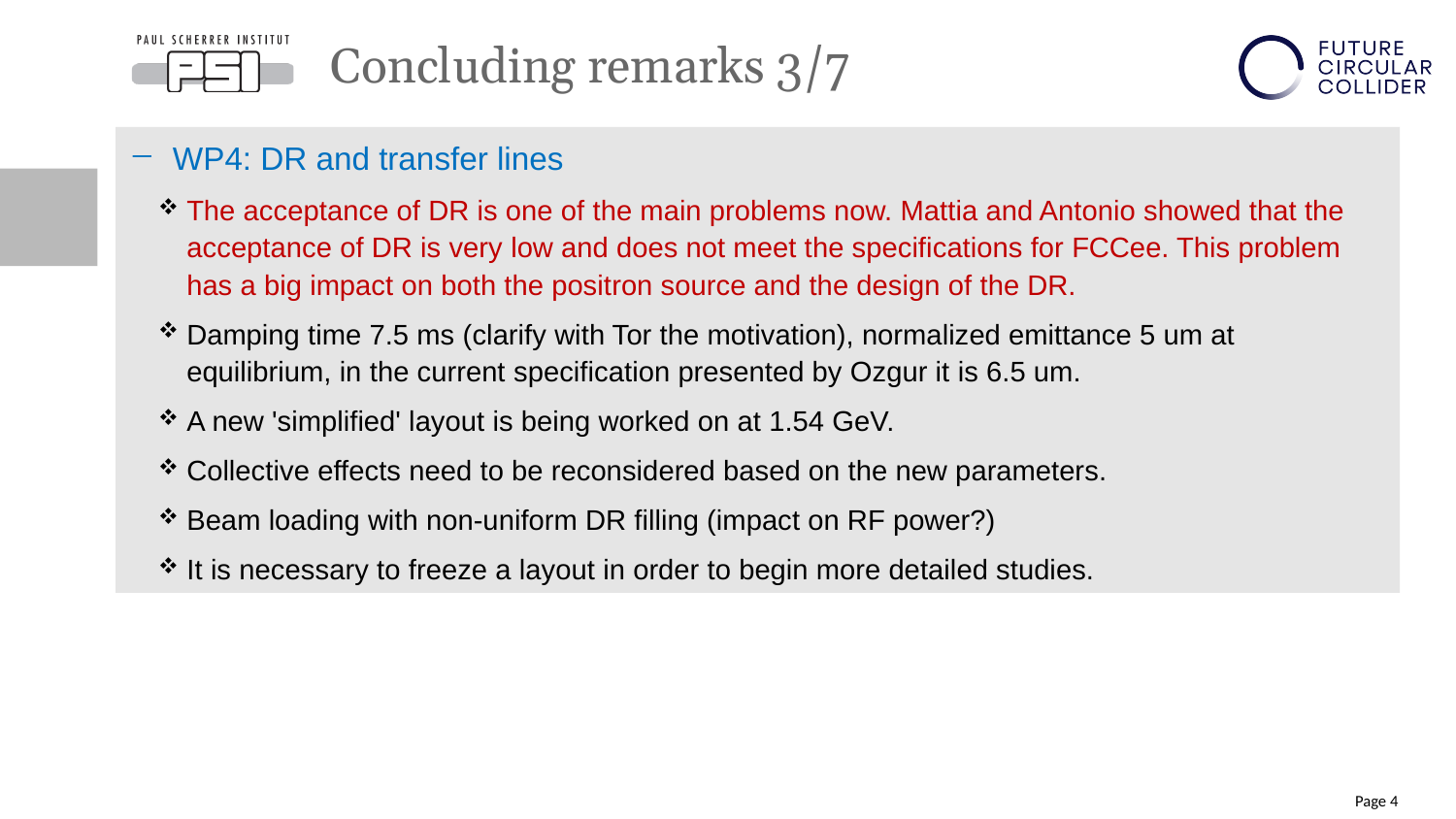

# Concluding remarks 3/7
WP4: DR and transfer lines
The acceptance of DR is one of the main problems now. Mattia and Antonio showed that the acceptance of DR is very low and does not meet the specifications for FCCee. This problem has a big impact on both the positron source and the design of the DR.
Damping time 7.5 ms (clarify with Tor the motivation), normalized emittance 5 um at equilibrium, in the current specification presented by Ozgur it is 6.5 um.
A new 'simplified' layout is being worked on at 1.54 GeV.
Collective effects need to be reconsidered based on the new parameters.
Beam loading with non-uniform DR filling (impact on RF power?)
It is necessary to freeze a layout in order to begin more detailed studies.

Page 4